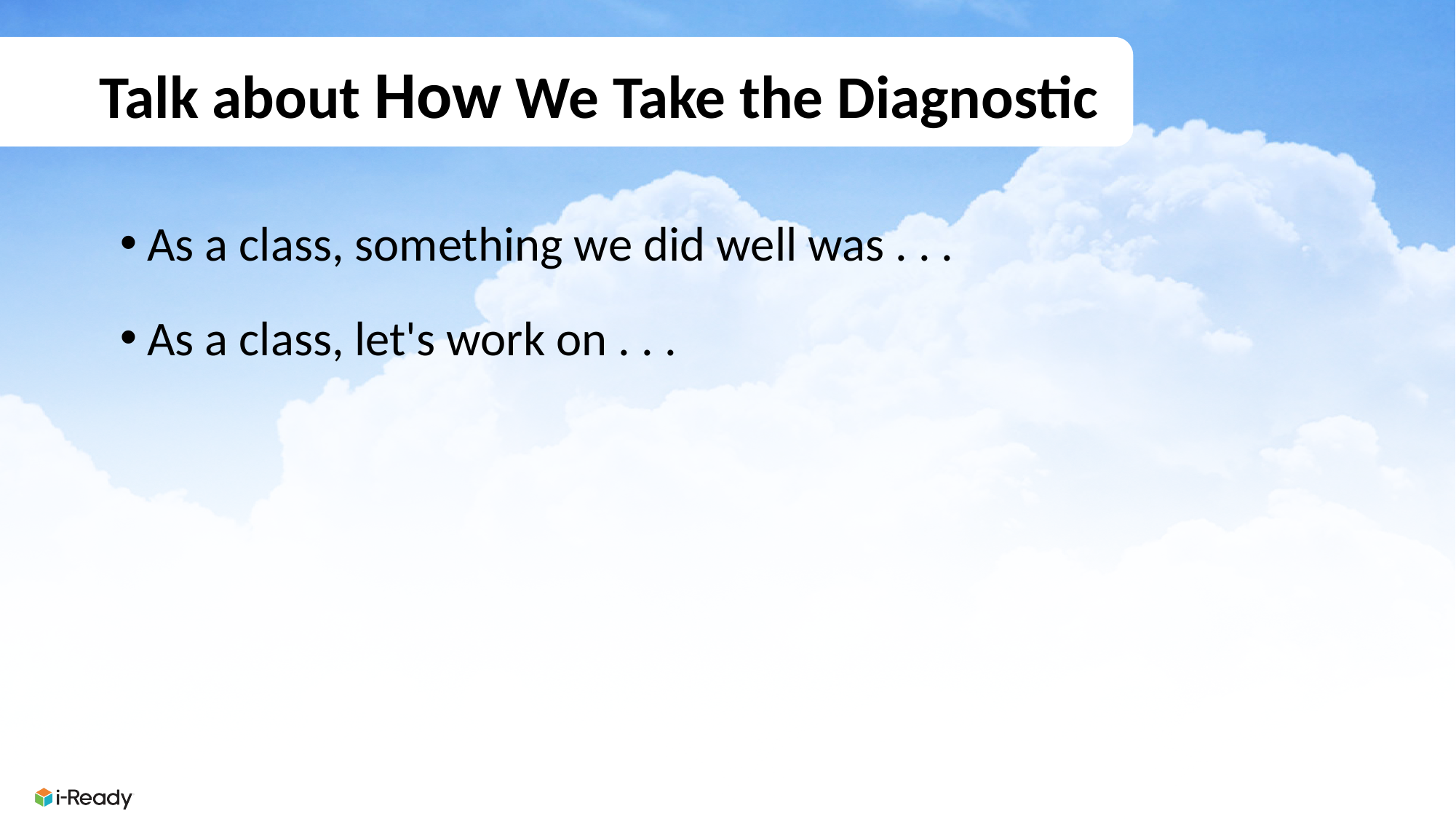

Talk about How We Take the Diagnostic
As a class, something we did well was . . .
As a class, let's work on . . .